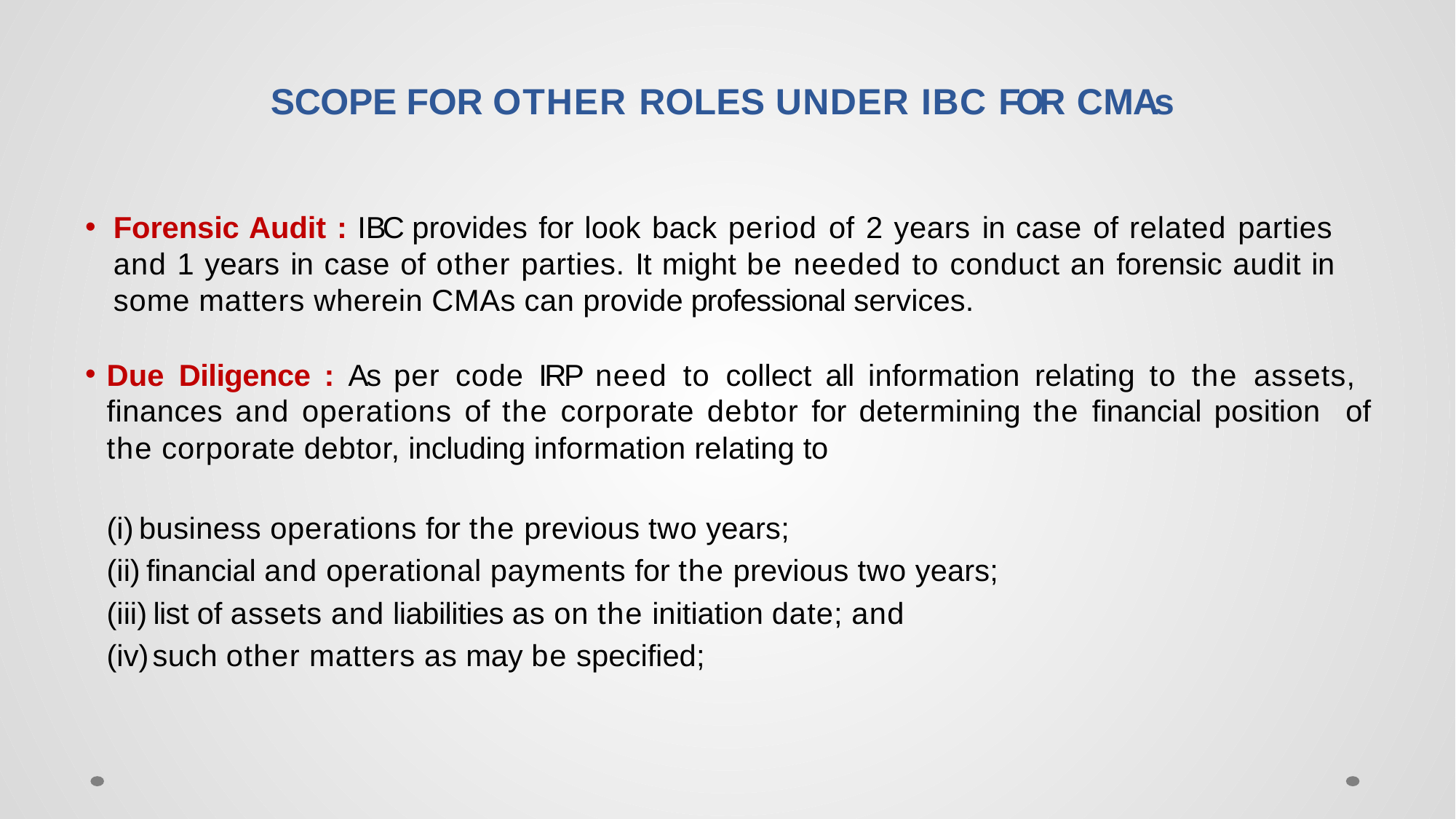

# SCOPE FOR OTHER ROLES UNDER IBC FOR   C M As

Forensic Audit : IBC provides for look back period of 2 years in case of related parties  and 1 years in case of other parties. It might be needed to conduct an forensic audit in  some matters wherein CMAs can provide professional services.

Due Diligence : As per code IRP need to collect all information relating to the assets,  finances and operations of the corporate debtor for determining the financial position  of the corporate debtor, including information relating to

business operations for the previous two years;
financial and operational payments for the previous two years;
list of assets and liabilities as on the initiation date; and
such other matters as may be specified;